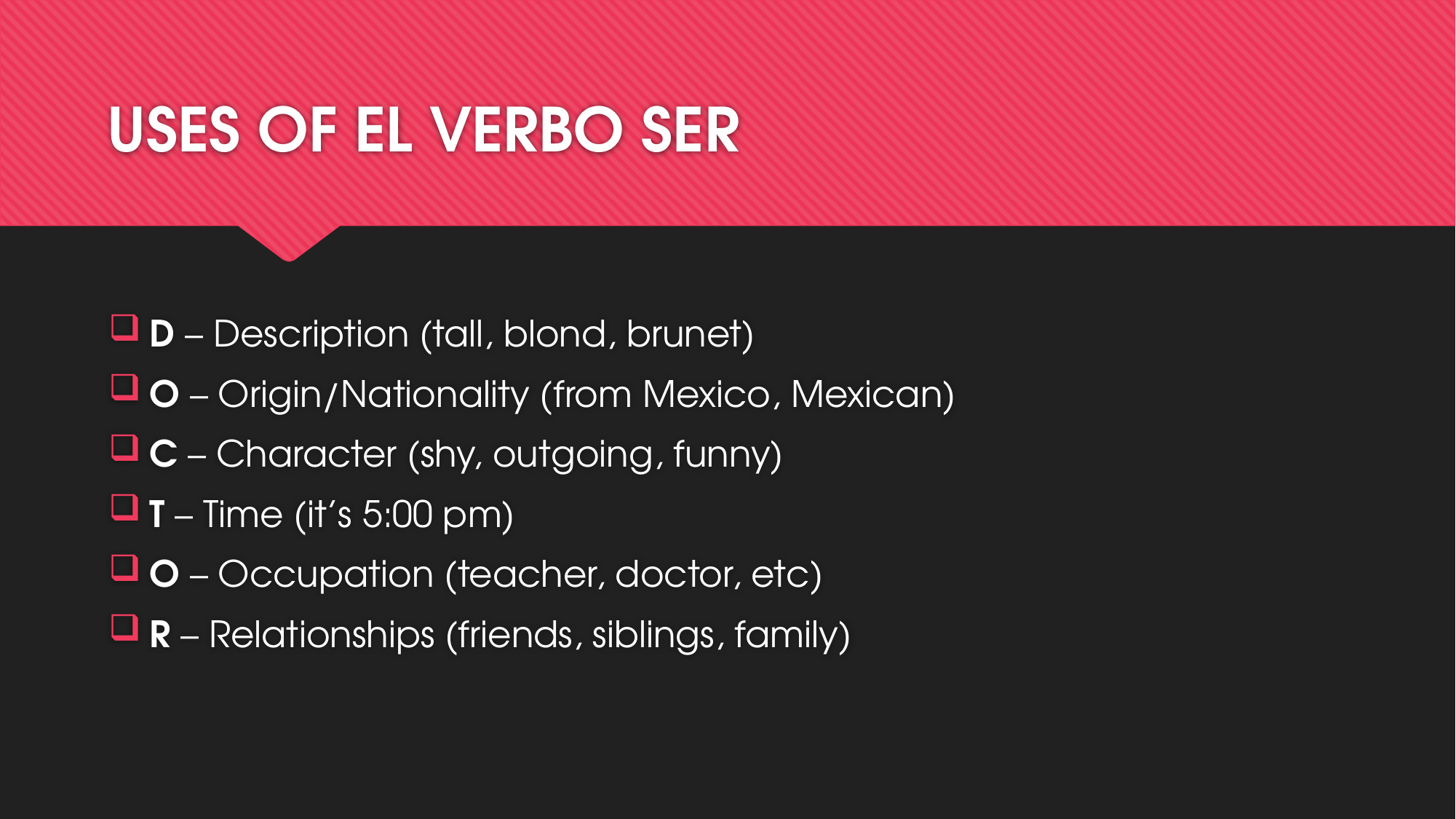

# USES OF EL VERBO SER
D – Description (tall, blond, brunet)
O – Origin/Nationality (from Mexico, Mexican)
C – Character (shy, outgoing, funny)
T – Time (it’s 5:00 pm)
O – Occupation (teacher, doctor, etc)
R – Relationships (friends, siblings, family)